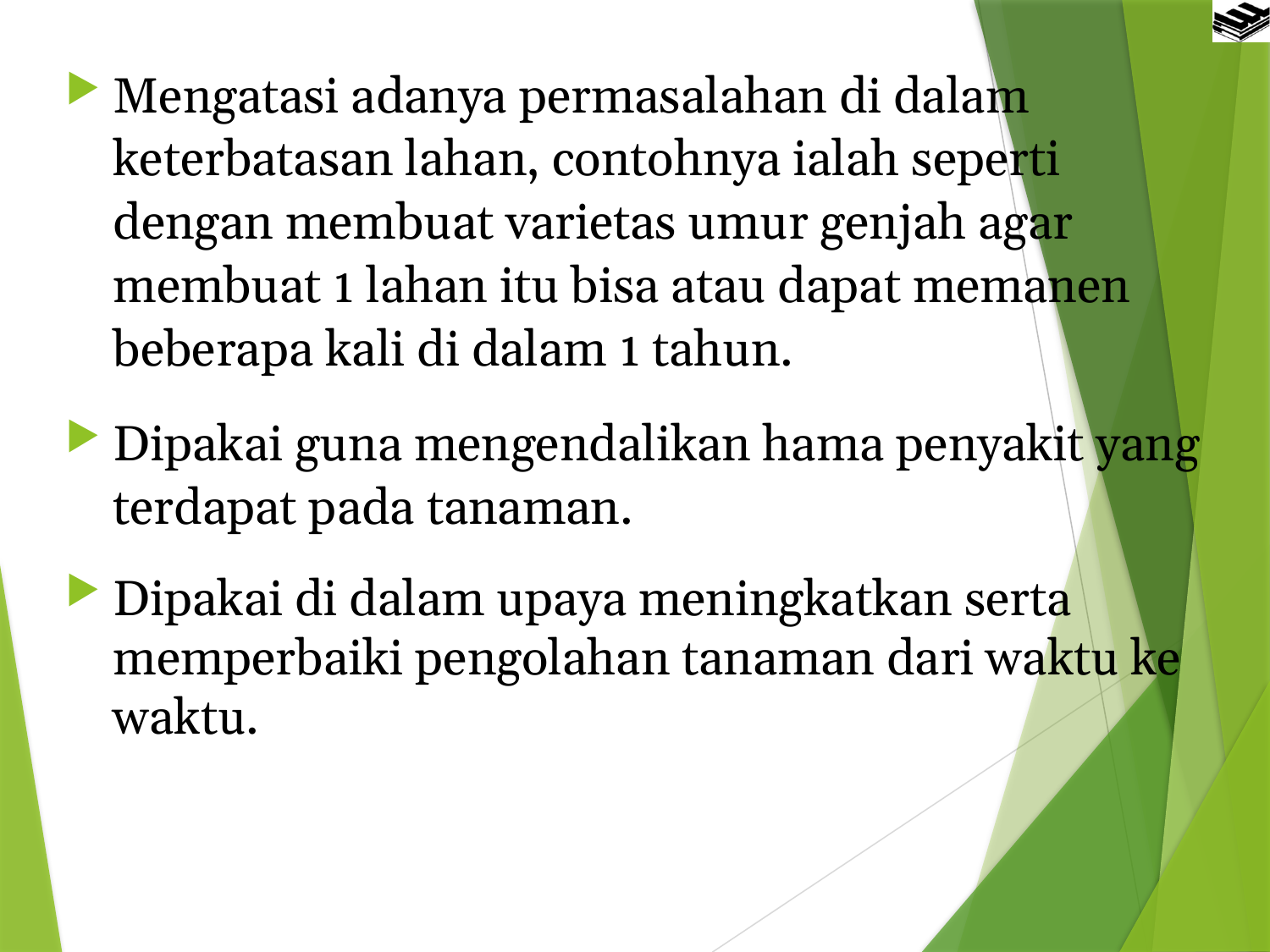

Mengatasi adanya permasalahan di dalam keterbatasan lahan, contohnya ialah seperti dengan membuat varietas umur genjah agar membuat 1 lahan itu bisa atau dapat memanen beberapa kali di dalam 1 tahun.
Dipakai guna mengendalikan hama penyakit yang terdapat pada tanaman.
Dipakai di dalam upaya meningkatkan serta memperbaiki pengolahan tanaman dari waktu ke waktu.